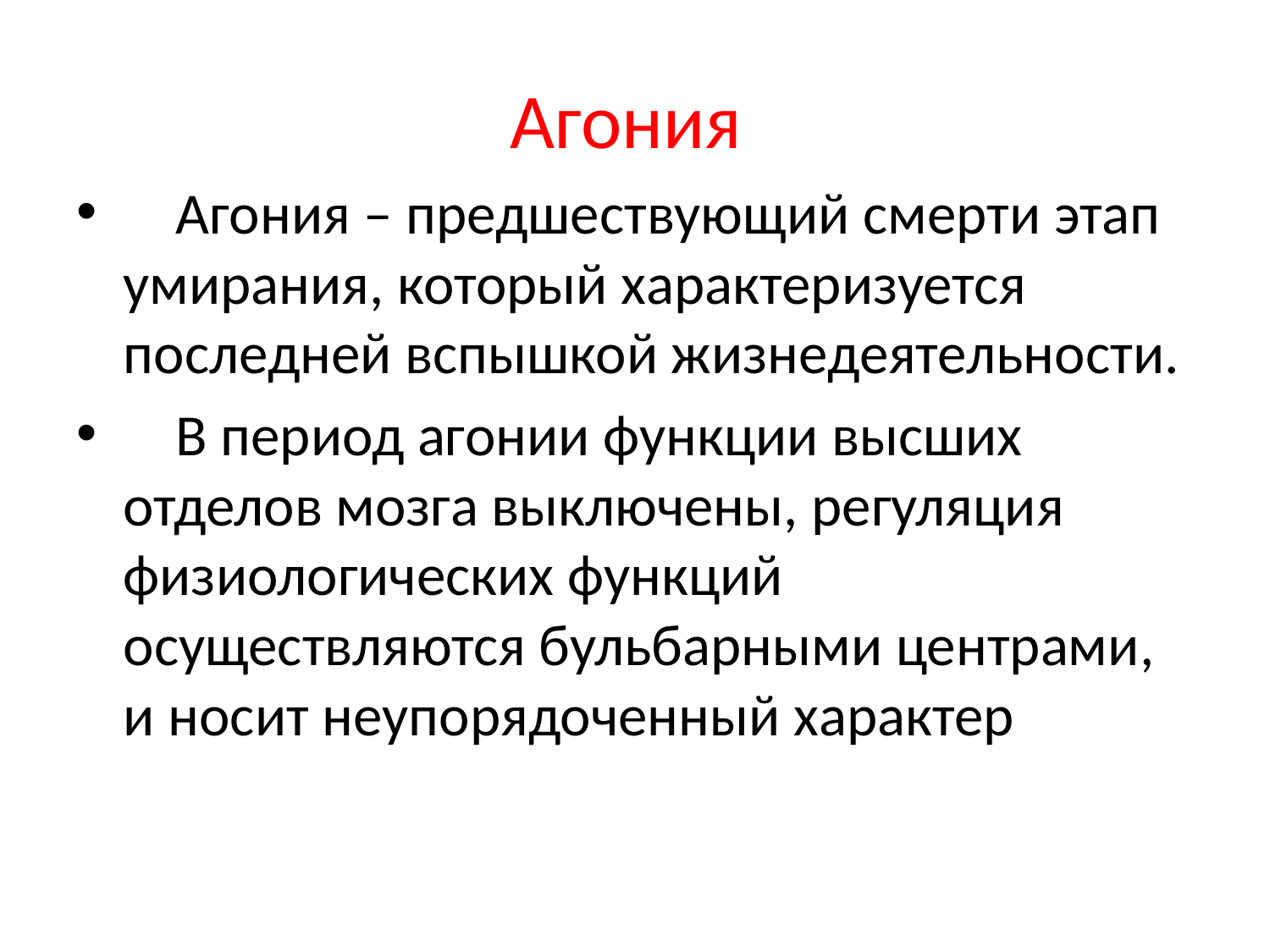

# Агония
    Агония – предшествующий смерти этап умирания, который характеризуется последней вспышкой жизнедеятельности.
    В период агонии функции высших отделов мозга выключены, регуляция физиологических функций осуществляются бульбарными центрами, и носит неупорядоченный характер